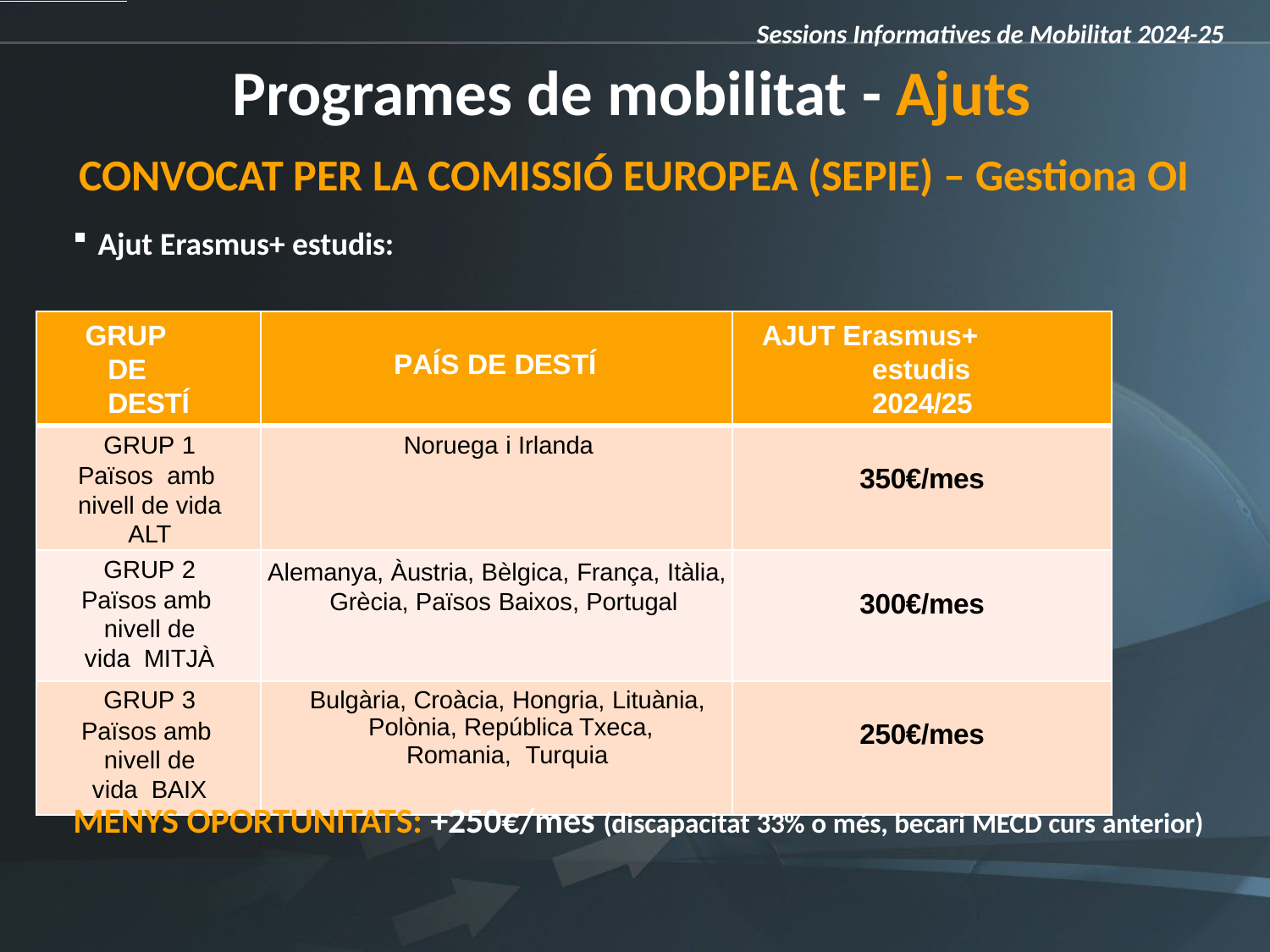

Sessions Informatives de Mobilitat 2024-25
# Programes de mobilitat - Ajuts
CONVOCAT PER LA COMISSIÓ EUROPEA (SEPIE) – Gestiona OI
Ajut Erasmus+ estudis:
| GRUP DE DESTÍ | PAÍS DE DESTÍ | AJUT Erasmus+ estudis 2024/25 |
| --- | --- | --- |
| GRUP 1 Països amb nivell de vida ALT | Noruega i Irlanda | 350€/mes |
| GRUP 2 Països amb nivell de vida MITJÀ | Alemanya, Àustria, Bèlgica, França, Itàlia, Grècia, Països Baixos, Portugal | 300€/mes |
| GRUP 3 Països amb nivell de vida BAIX | Bulgària, Croàcia, Hongria, Lituània, Polònia, República Txeca, Romania, Turquia | 250€/mes |
MENYS OPORTUNITATS: +250€/mes (discapacitat 33% o més, becari MECD curs anterior)